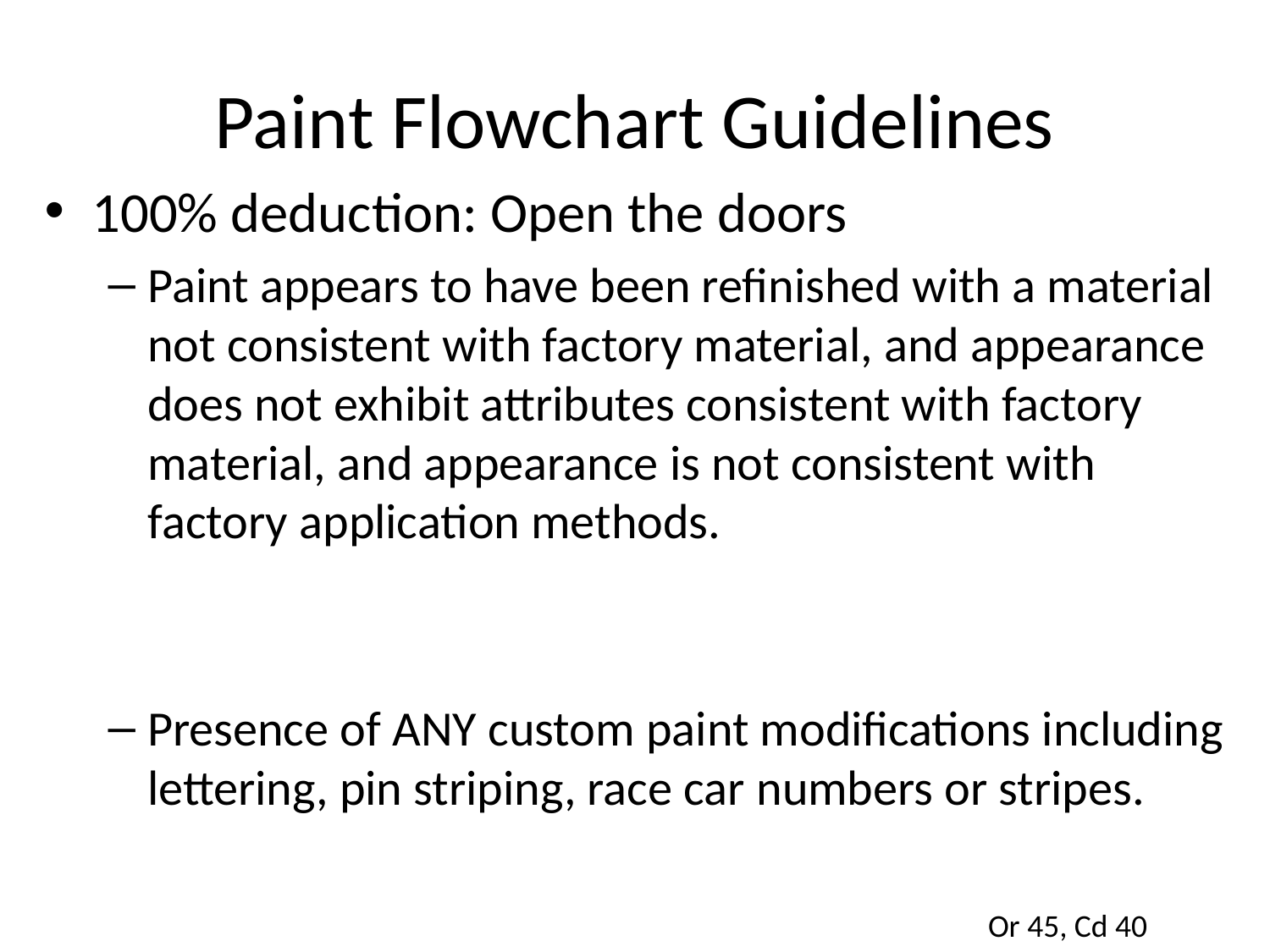

# Paint Flowchart Guidelines
100% deduction: Open the doors
Paint appears to have been refinished with a material not consistent with factory material, and appearance does not exhibit attributes consistent with factory material, and appearance is not consistent with factory application methods.

Presence of ANY custom paint modifications including lettering, pin striping, race car numbers or stripes.

Or 45, Cd 40